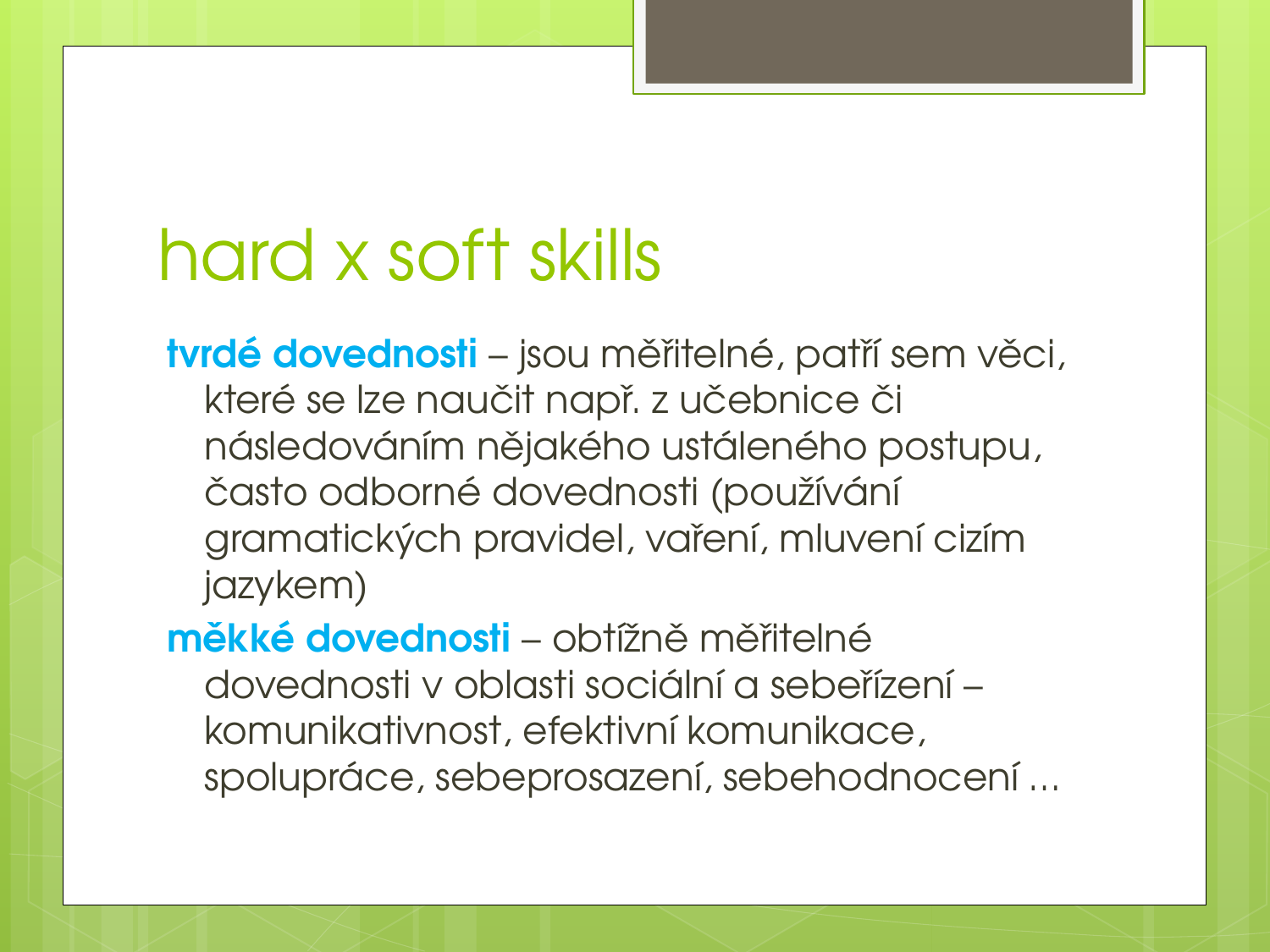

# hard x soft skills
tvrdé dovednosti – jsou měřitelné, patří sem věci, které se lze naučit např. z učebnice či následováním nějakého ustáleného postupu, často odborné dovednosti (používání gramatických pravidel, vaření, mluvení cizím jazykem)
měkké dovednosti – obtížně měřitelné dovednosti v oblasti sociální a sebeřízení – komunikativnost, efektivní komunikace, spolupráce, sebeprosazení, sebehodnocení …